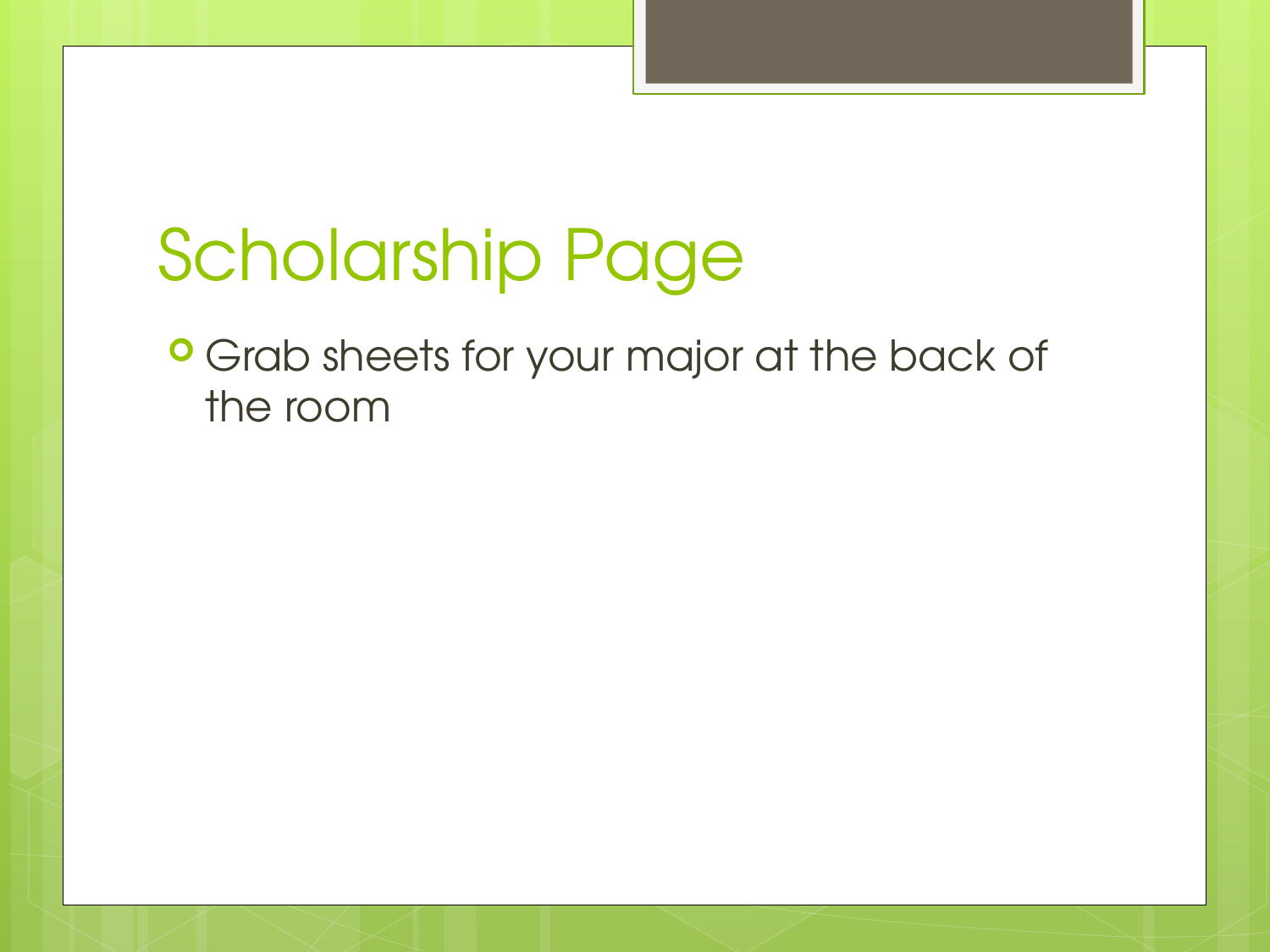

# Scholarship Page
Grab sheets for your major at the back of the room